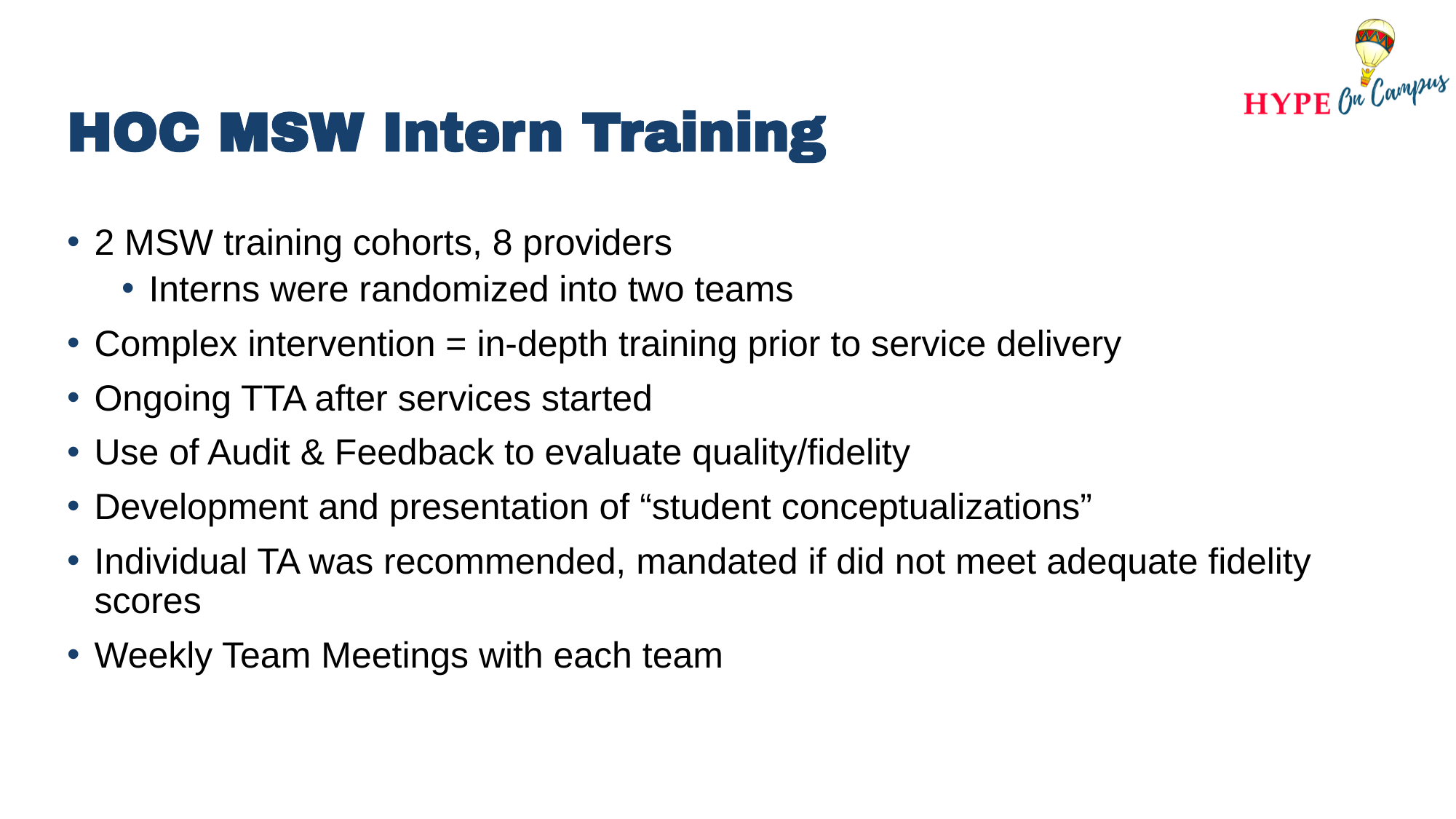

# HOC MSW Intern Training
2 MSW training cohorts, 8 providers
Interns were randomized into two teams
Complex intervention = in-depth training prior to service delivery
Ongoing TTA after services started
Use of Audit & Feedback to evaluate quality/fidelity
Development and presentation of “student conceptualizations”
Individual TA was recommended, mandated if did not meet adequate fidelity scores
Weekly Team Meetings with each team